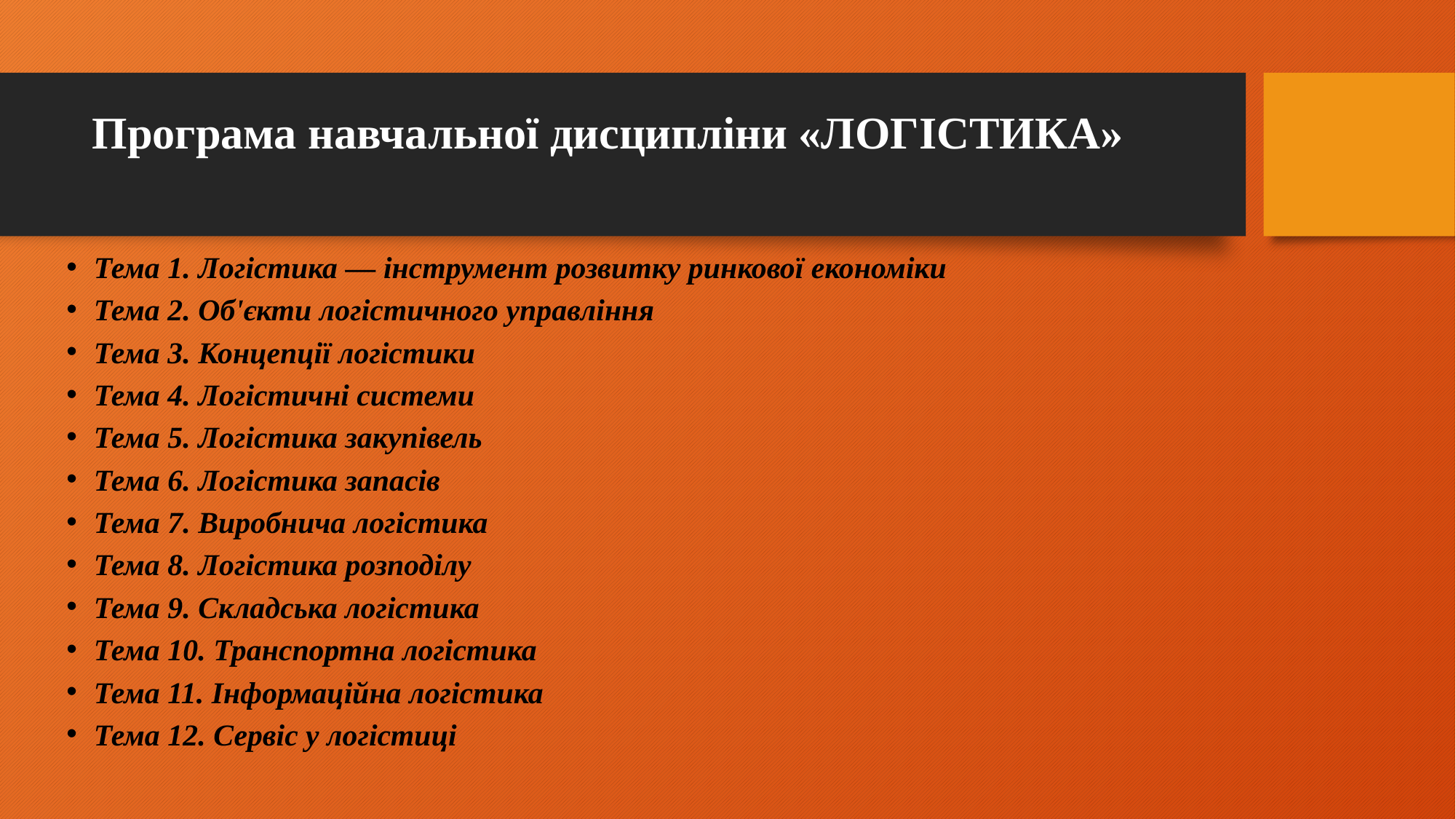

# Програма навчальної дисципліни «ЛОГІСТИКА»
Тема 1. Логістика — інструмент розвитку ринкової економіки
Тема 2. Об'єкти логістичного управління
Тема 3. Концепції логістики
Тема 4. Логістичні системи
Тема 5. Логістика закупівель
Тема 6. Логістика запасів
Тема 7. Виробнича логістика
Тема 8. Логістика розподілу
Тема 9. Складська логістика
Тема 10. Транспортна логістика
Тема 11. Інформаційна логістика
Тема 12. Сервіс у логістиці